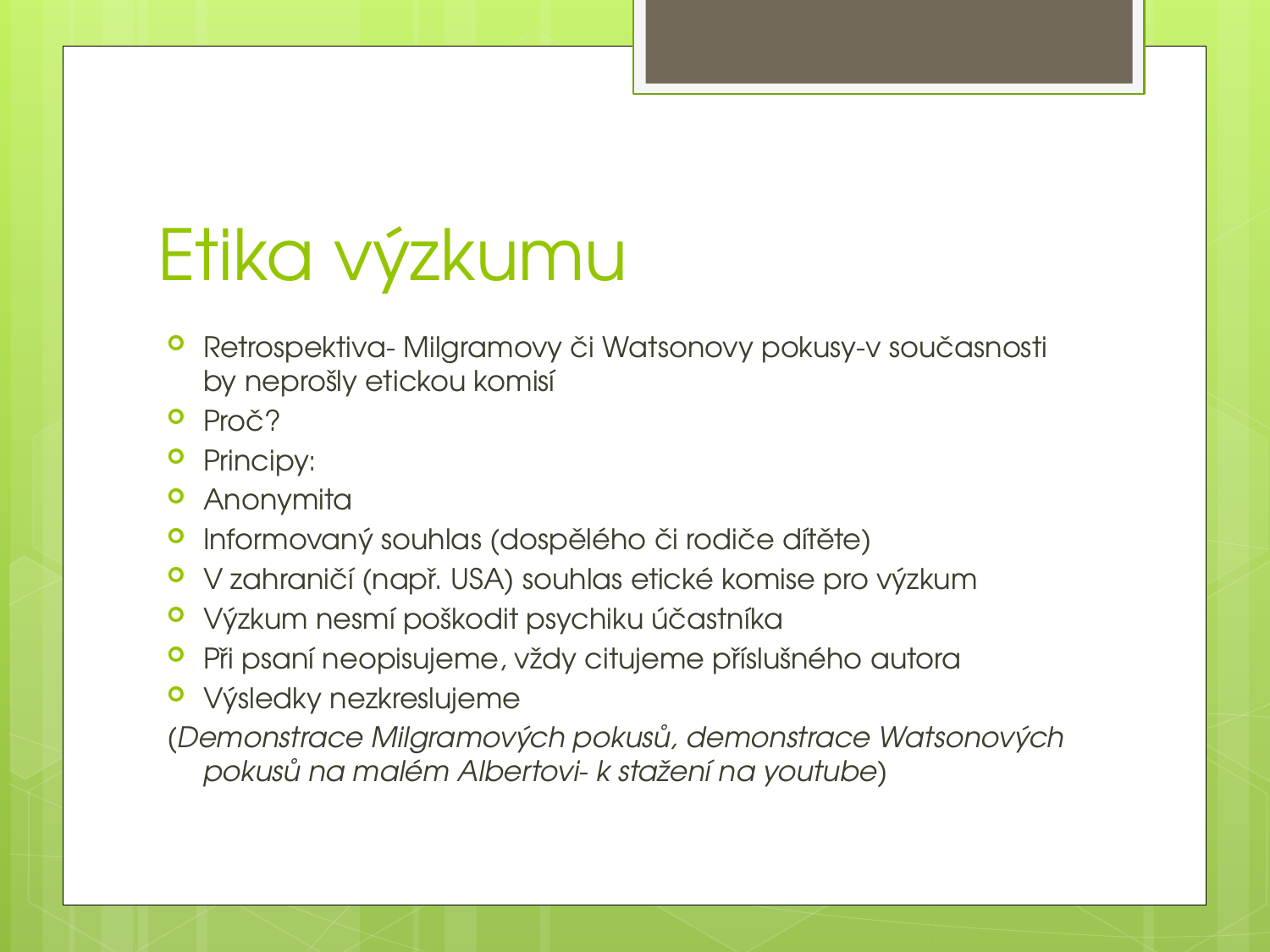

# Etika výzkumu
Retrospektiva- Milgramovy či Watsonovy pokusy-v současnosti by neprošly etickou komisí
Proč?
Principy:
Anonymita
Informovaný souhlas (dospělého či rodiče dítěte)
V zahraničí (např. USA) souhlas etické komise pro výzkum
Výzkum nesmí poškodit psychiku účastníka
Při psaní neopisujeme, vždy citujeme příslušného autora
Výsledky nezkreslujeme
(Demonstrace Milgramových pokusů, demonstrace Watsonových pokusů na malém Albertovi- k stažení na youtube)